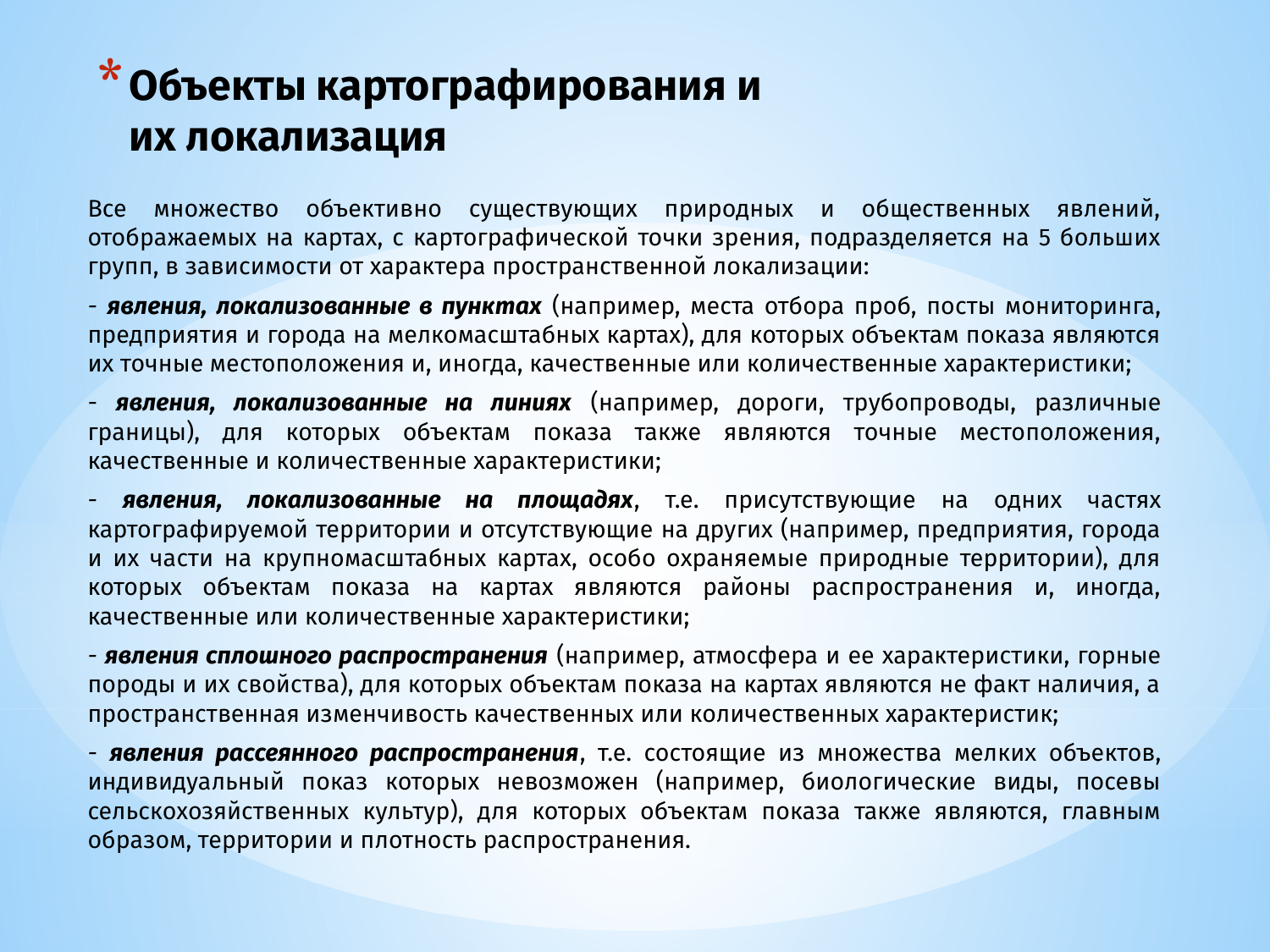

# Объекты картографирования и их локализация
Все множество объективно существующих природных и общественных явлений, отображаемых на картах, с картографической точки зрения, подразделяется на 5 больших групп, в зависимости от характера пространственной локализации:
- явления, локализованные в пунктах (например, места отбора проб, посты мониторинга, предприятия и города на мелкомасштабных картах), для которых объектам показа являются их точные местоположения и, иногда, качественные или количественные характеристики;
- явления, локализованные на линиях (например, дороги, трубопроводы, различные границы), для которых объектам показа также являются точные местоположения, качественные и количественные характеристики;
- явления, локализованные на площадях, т.е. присутствующие на одних частях картографируемой территории и отсутствующие на других (например, предприятия, города и их части на крупномасштабных картах, особо охраняемые природные территории), для которых объектам показа на картах являются районы распространения и, иногда, качественные или количественные характеристики;
- явления сплошного распространения (например, атмосфера и ее характеристики, горные породы и их свойства), для которых объектам показа на картах являются не факт наличия, а пространственная изменчивость качественных или количественных характеристик;
- явления рассеянного распространения, т.е. состоящие из множества мелких объектов, индивидуальный показ которых невозможен (например, биологические виды, посевы сельскохозяйственных культур), для которых объектам показа также являются, главным образом, территории и плотность распространения.